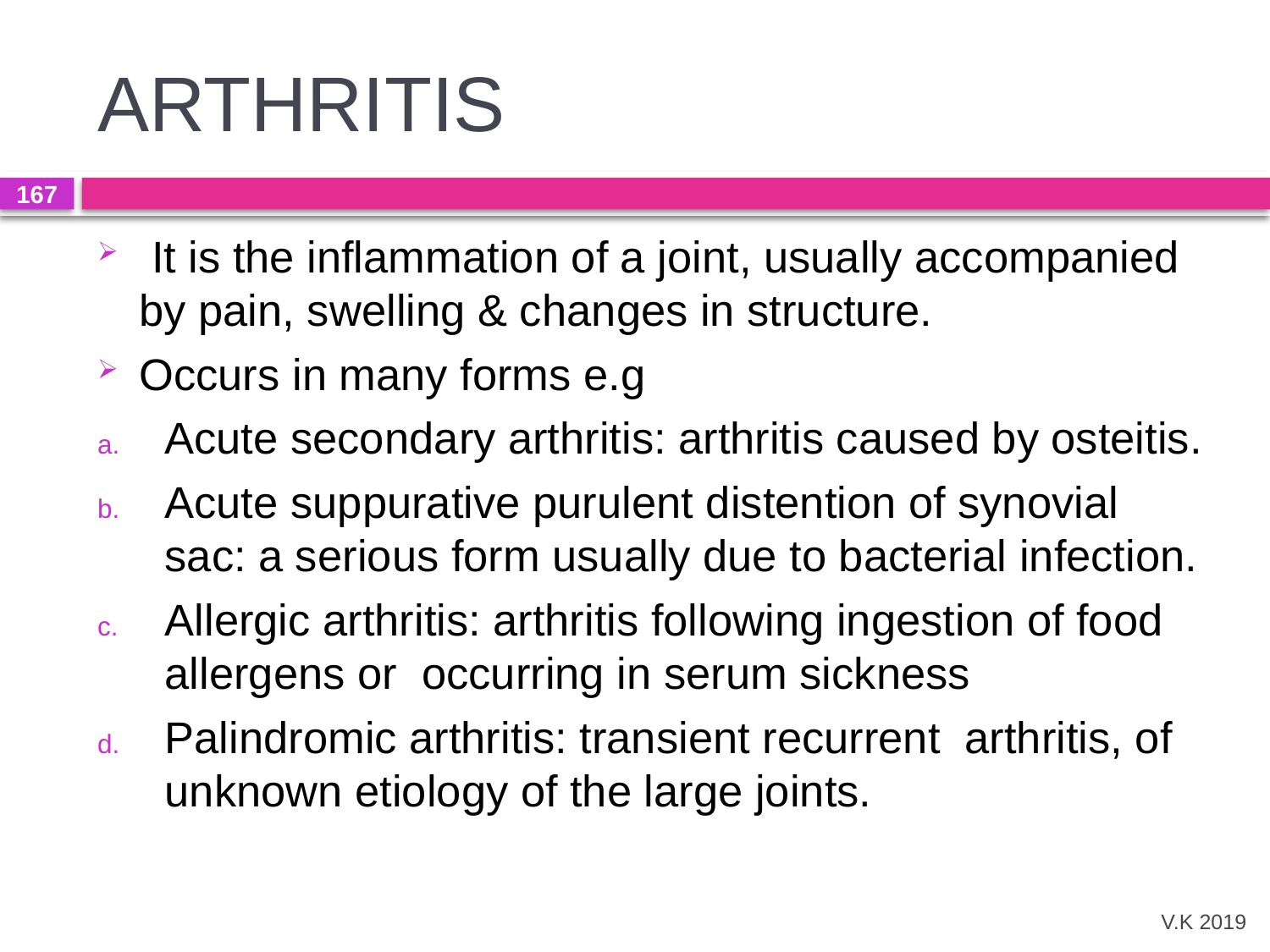

# ARTHRITIS
167
 It is the inflammation of a joint, usually accompanied by pain, swelling & changes in structure.
Occurs in many forms e.g
Acute secondary arthritis: arthritis caused by osteitis.
Acute suppurative purulent distention of synovial sac: a serious form usually due to bacterial infection.
Allergic arthritis: arthritis following ingestion of food allergens or  occurring in serum sickness
Palindromic arthritis: transient recurrent  arthritis, of unknown etiology of the large joints.

V.K 2019